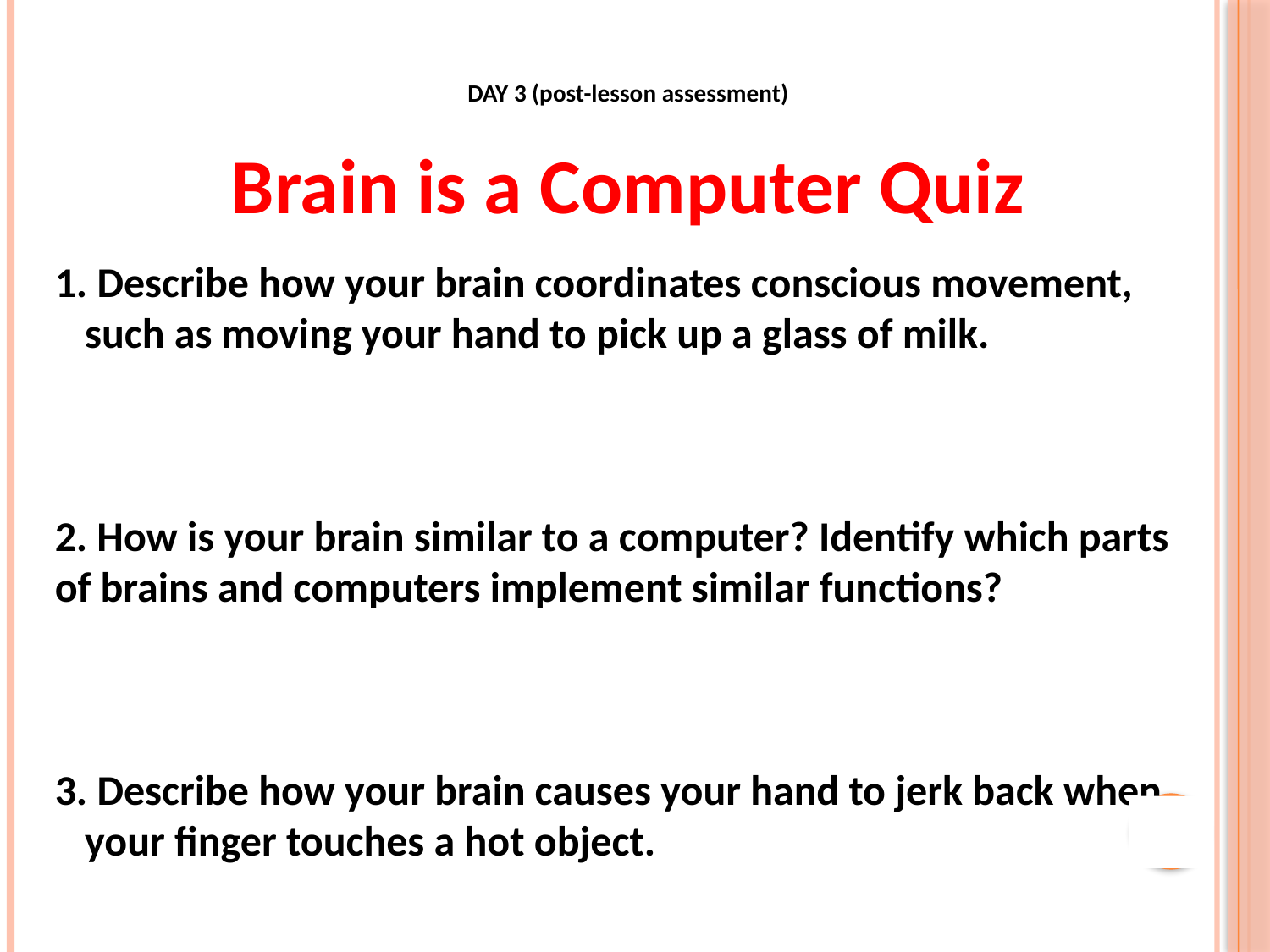

DAY 3 (post-lesson assessment)

Brain is a Computer Quiz

 Describe how your brain coordinates conscious movement, such as moving your hand to pick up a glass of milk.

2. How is your brain similar to a computer? Identify which parts of brains and computers implement similar functions?

 Describe how your brain causes your hand to jerk back when your finger touches a hot object.
47